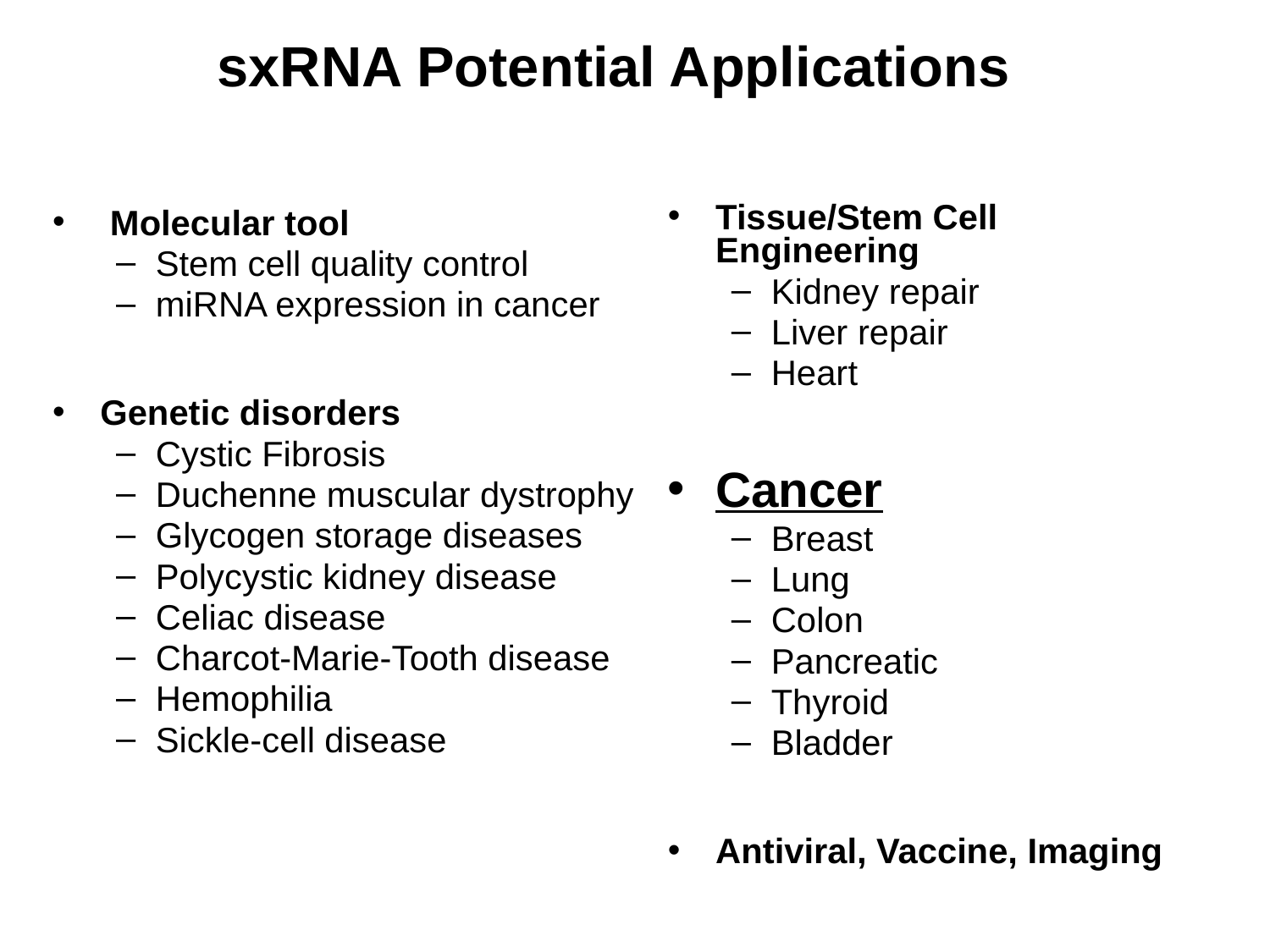

# sxRNA Potential Applications
Tissue/Stem Cell Engineering
Kidney repair
Liver repair
Heart

Cancer
Breast
Lung
Colon
Pancreatic
Thyroid
Bladder

Antiviral, Vaccine, Imaging
 Molecular tool
Stem cell quality control
miRNA expression in cancer

Genetic disorders
Cystic Fibrosis
Duchenne muscular dystrophy
Glycogen storage diseases
Polycystic kidney disease
Celiac disease
Charcot-Marie-Tooth disease
Hemophilia
Sickle-cell disease